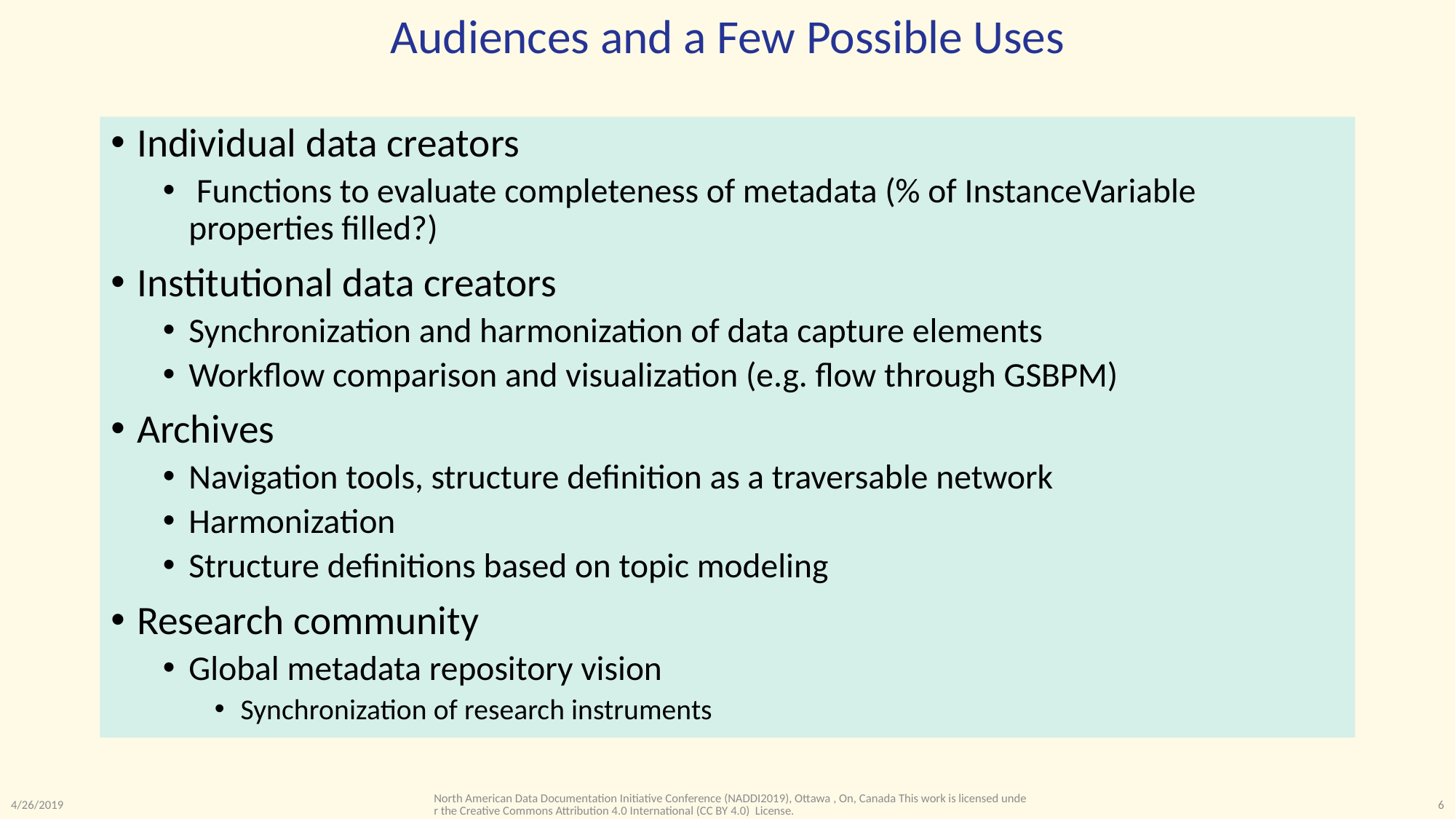

# Audiences and a Few Possible Uses
Individual data creators
 Functions to evaluate completeness of metadata (% of InstanceVariable properties filled?)
Institutional data creators
Synchronization and harmonization of data capture elements
Workflow comparison and visualization (e.g. flow through GSBPM)
Archives
Navigation tools, structure definition as a traversable network
Harmonization
Structure definitions based on topic modeling
Research community
Global metadata repository vision
Synchronization of research instruments
North American Data Documentation Initiative Conference (NADDI2019), Ottawa , On, Canada This work is licensed under the Creative Commons Attribution 4.0 International (CC BY 4.0)  License.
4/26/2019
6